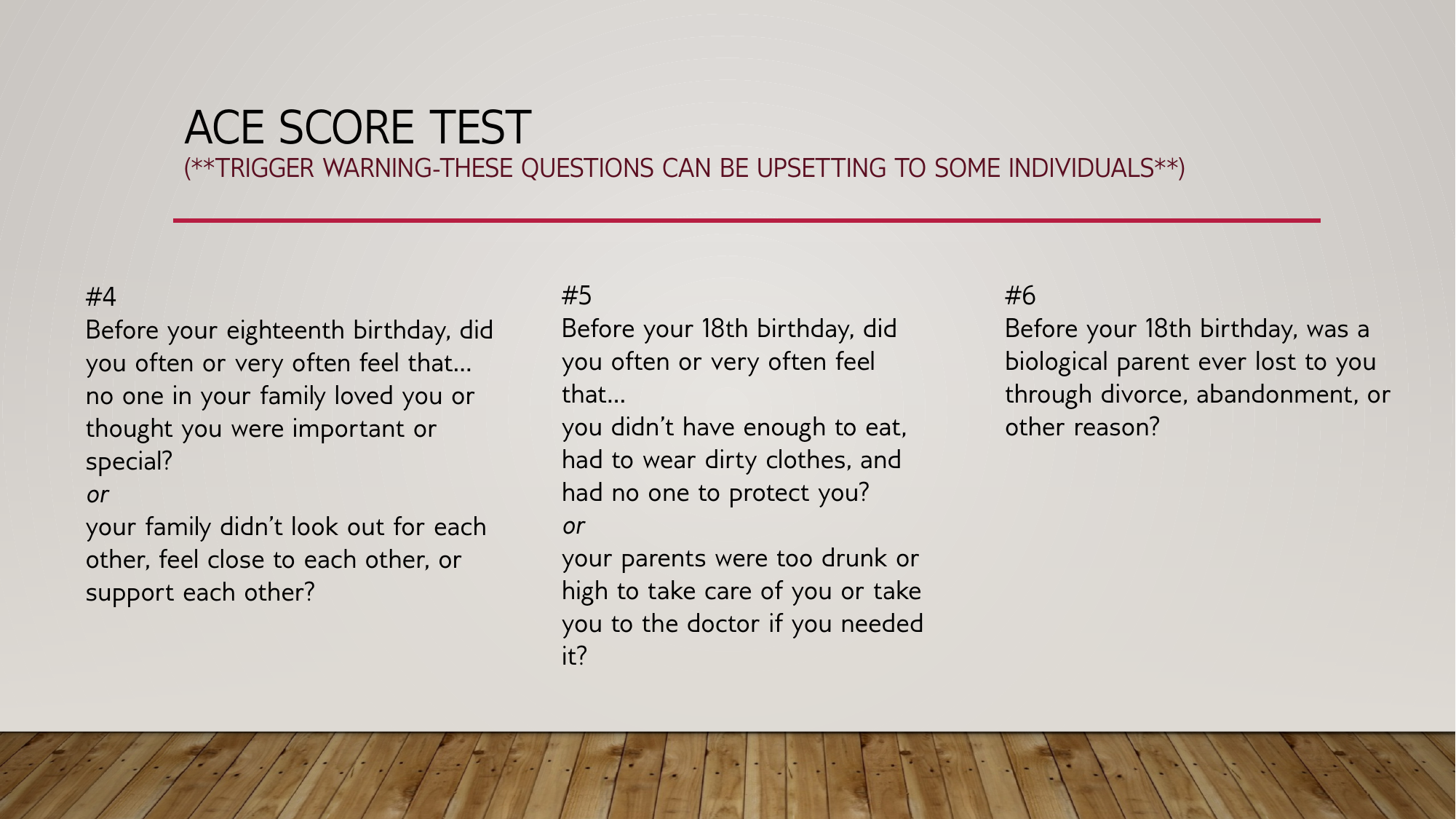

# Ace Score test (**Trigger warning-these questions can be upsetting to some individuals**)
#5
Before your 18th birthday, did you often or very often feel that…
you didn’t have enough to eat, had to wear dirty clothes, and had no one to protect you?
or
your parents were too drunk or high to take care of you or take you to the doctor if you needed it?
#6
Before your 18th birthday, was a biological parent ever lost to you through divorce, abandonment, or other reason?
#4
Before your eighteenth birthday, did you often or very often feel that…
no one in your family loved you or thought you were important or special?
or
your family didn’t look out for each other, feel close to each other, or support each other?